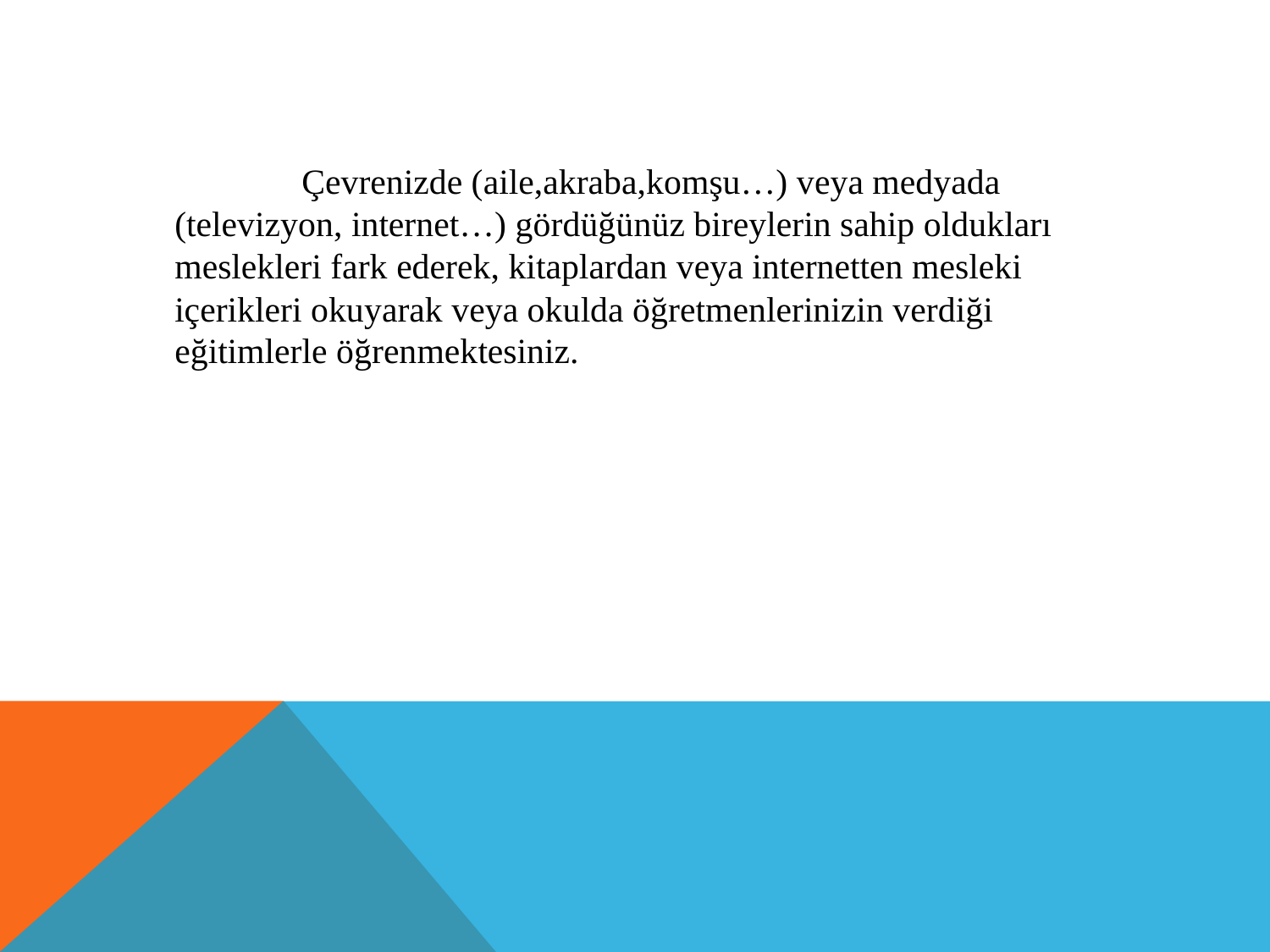

#
		Çevrenizde (aile,akraba,komşu…) veya medyada (televizyon, internet…) gördüğünüz bireylerin sahip oldukları meslekleri fark ederek, kitaplardan veya internetten mesleki içerikleri okuyarak veya okulda öğretmenlerinizin verdiği eğitimlerle öğrenmektesiniz.